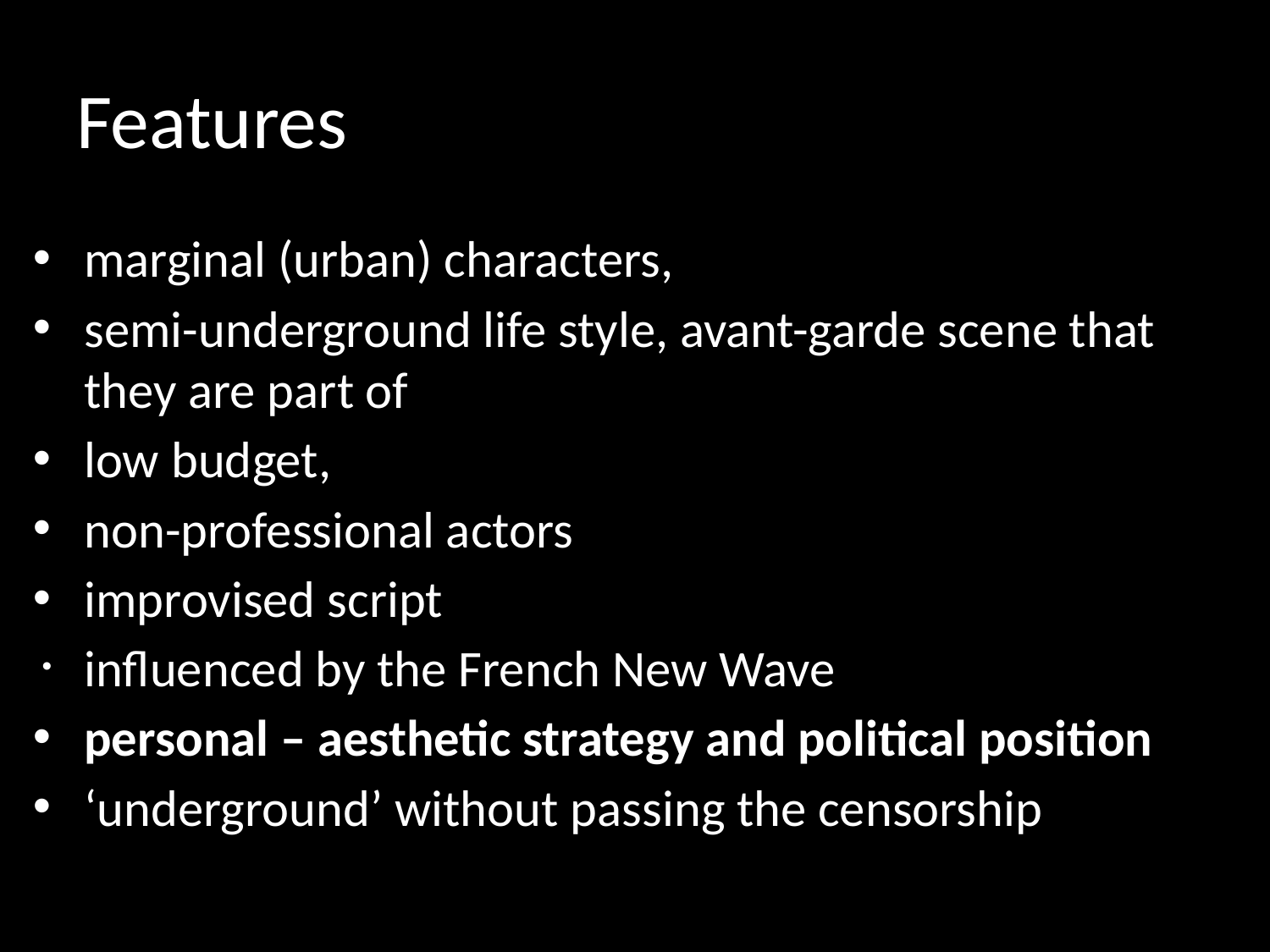

# Features
marginal (urban) characters,
semi-underground life style, avant-garde scene that they are part of
low budget,
non-professional actors
improvised script
influenced by the French New Wave
personal – aesthetic strategy and political position
‘underground’ without passing the censorship